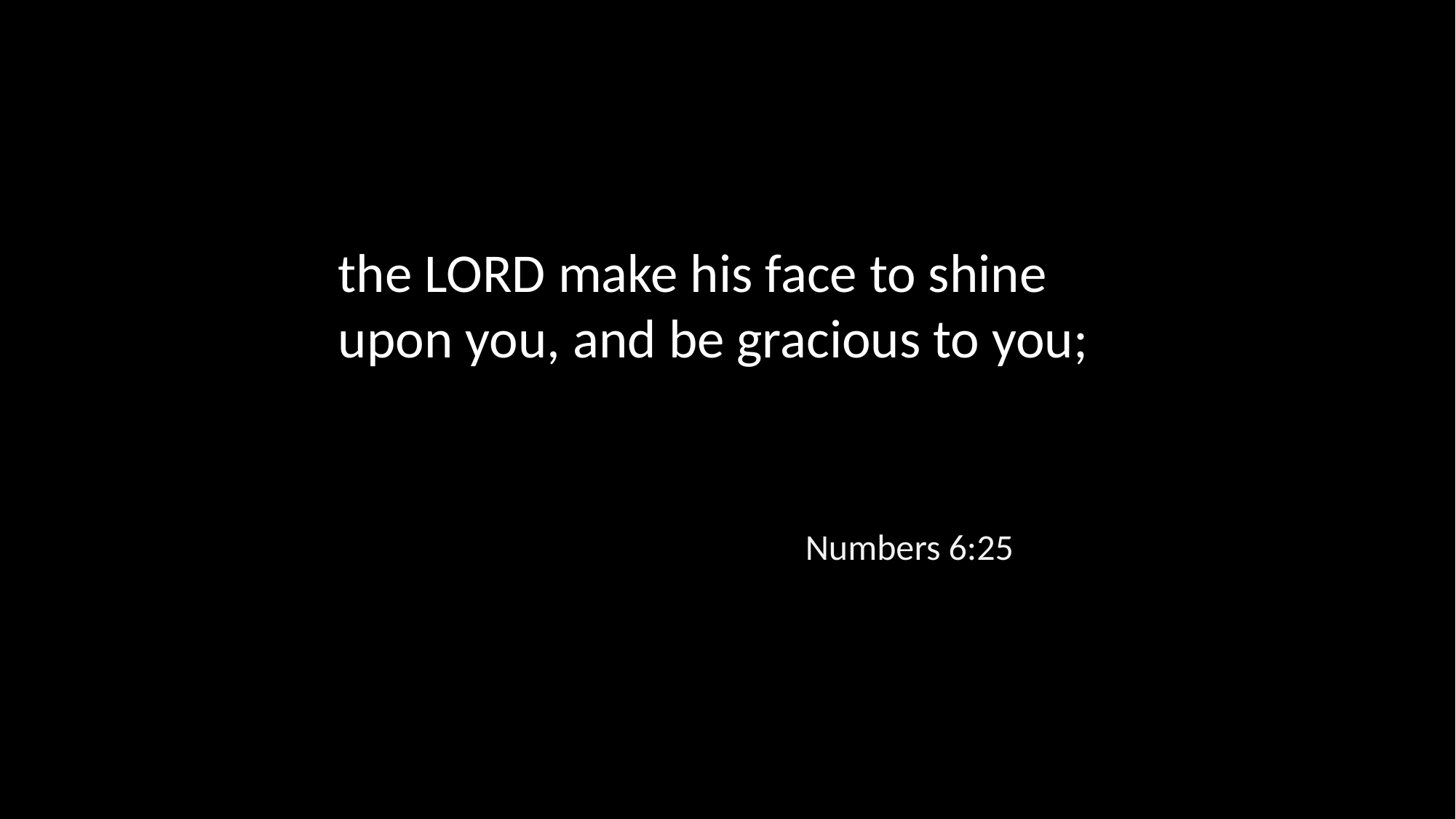

the LORD make his face to shine upon you, and be gracious to you;
Numbers 6:25